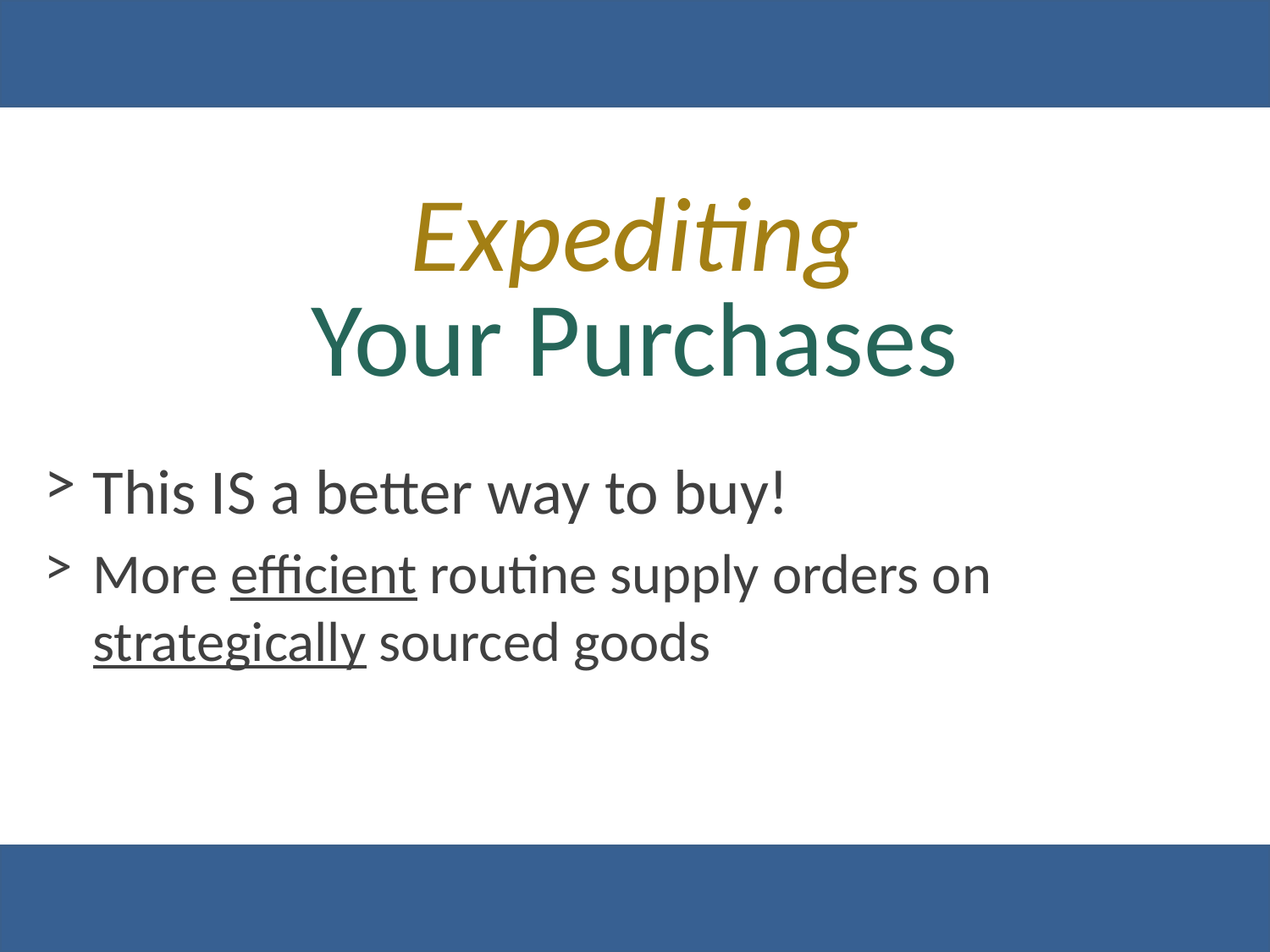

Expediting
Your Purchases
This IS a better way to buy!
More efficient routine supply orders on strategically sourced goods